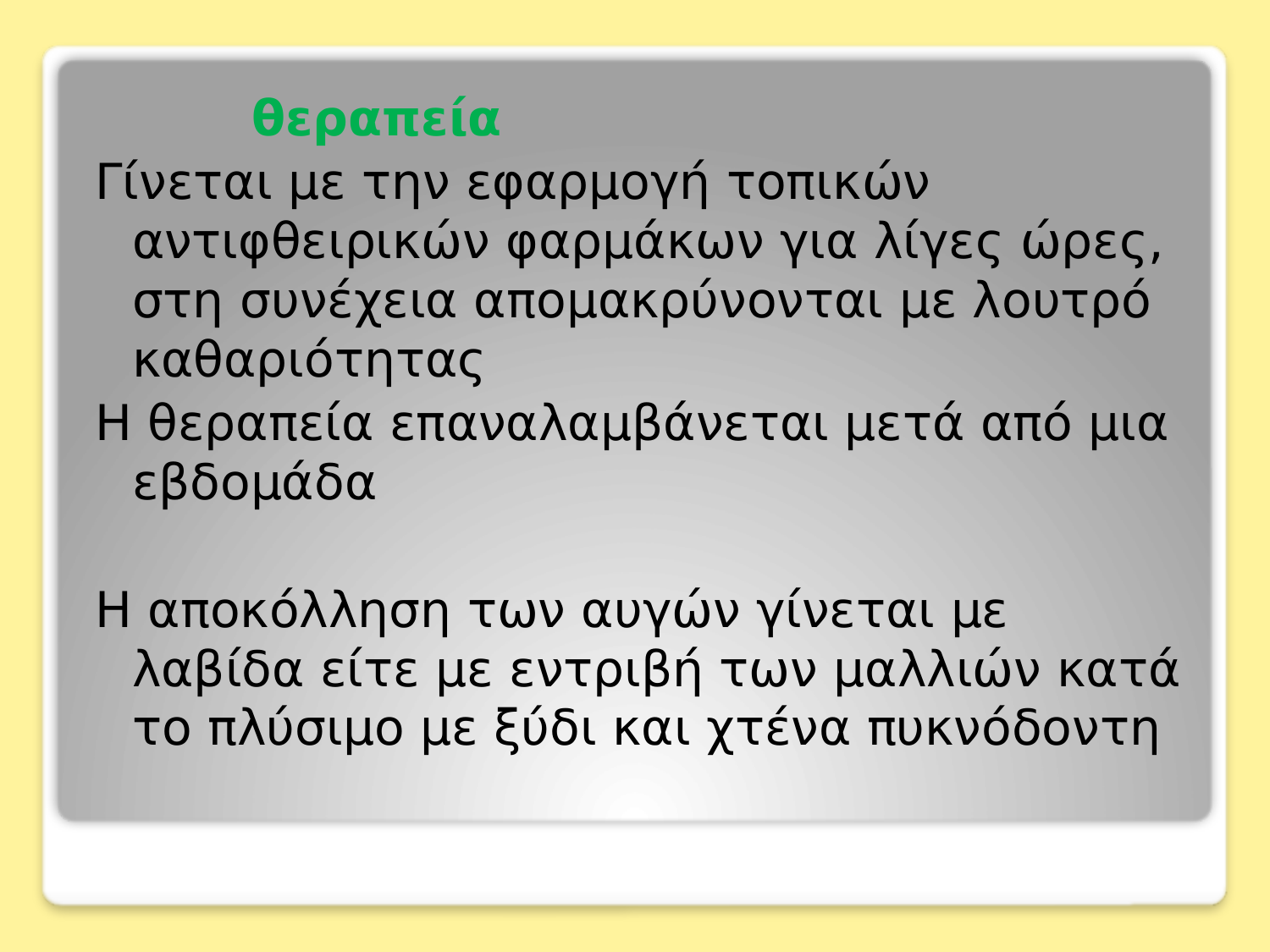

θεραπεία
Γίνεται με την εφαρμογή τοπικών αντιφθειρικών φαρμάκων για λίγες ώρες, στη συνέχεια απομακρύνονται με λουτρό καθαριότητας
Η θεραπεία επαναλαμβάνεται μετά από μια εβδομάδα

Η αποκόλληση των αυγών γίνεται με λαβίδα είτε με εντριβή των μαλλιών κατά το πλύσιμο με ξύδι και χτένα πυκνόδοντη